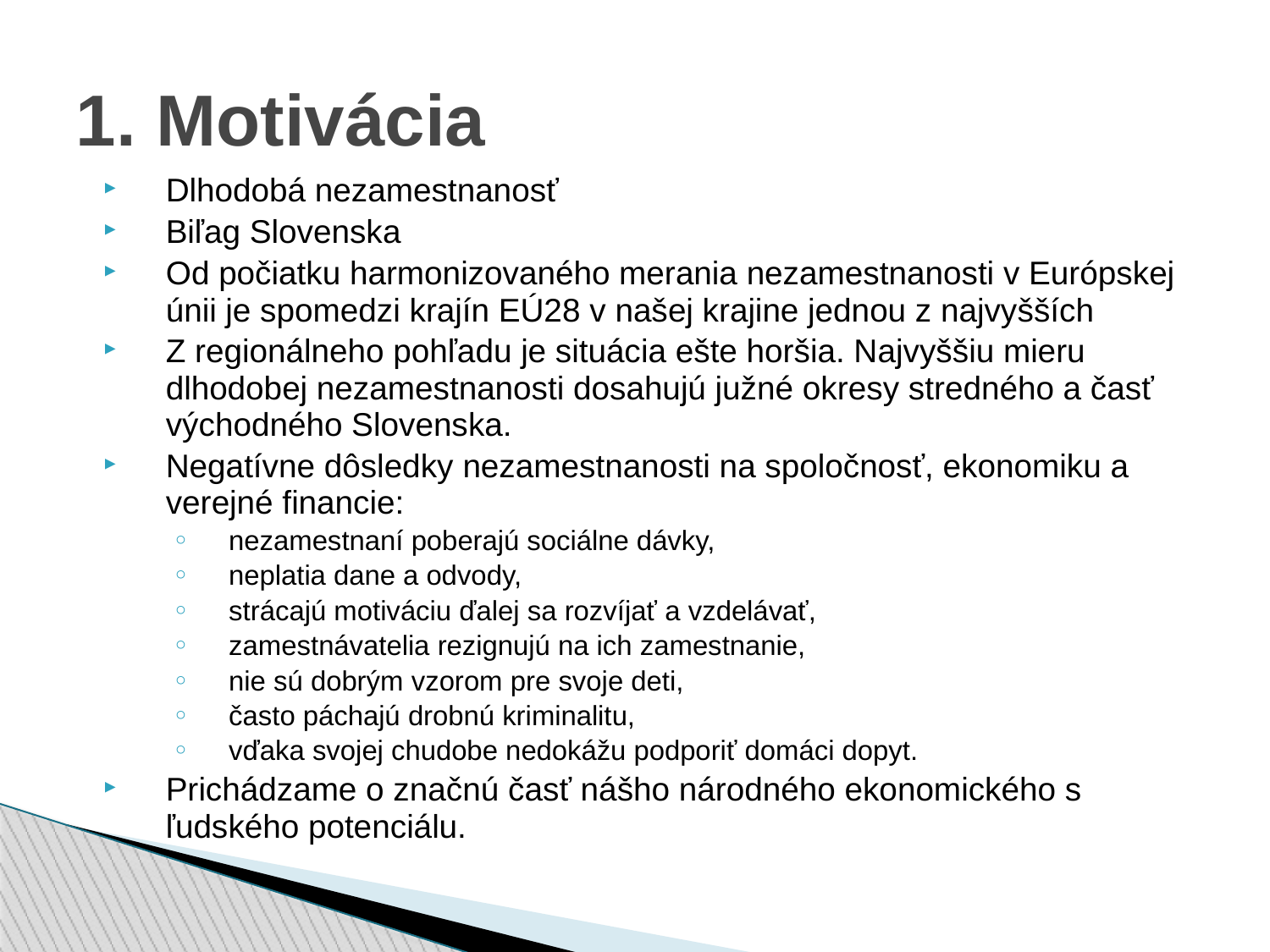

1. Motivácia
Dlhodobá nezamestnanosť
Biľag Slovenska
Od počiatku harmonizovaného merania nezamestnanosti v Európskej únii je spomedzi krajín EÚ28 v našej krajine jednou z najvyšších
Z regionálneho pohľadu je situácia ešte horšia. Najvyššiu mieru dlhodobej nezamestnanosti dosahujú južné okresy stredného a časť východného Slovenska.
Negatívne dôsledky nezamestnanosti na spoločnosť, ekonomiku a verejné financie:
nezamestnaní poberajú sociálne dávky,
neplatia dane a odvody,
strácajú motiváciu ďalej sa rozvíjať a vzdelávať,
zamestnávatelia rezignujú na ich zamestnanie,
nie sú dobrým vzorom pre svoje deti,
často páchajú drobnú kriminalitu,
vďaka svojej chudobe nedokážu podporiť domáci dopyt.
Prichádzame o značnú časť nášho národného ekonomického s ľudského potenciálu.